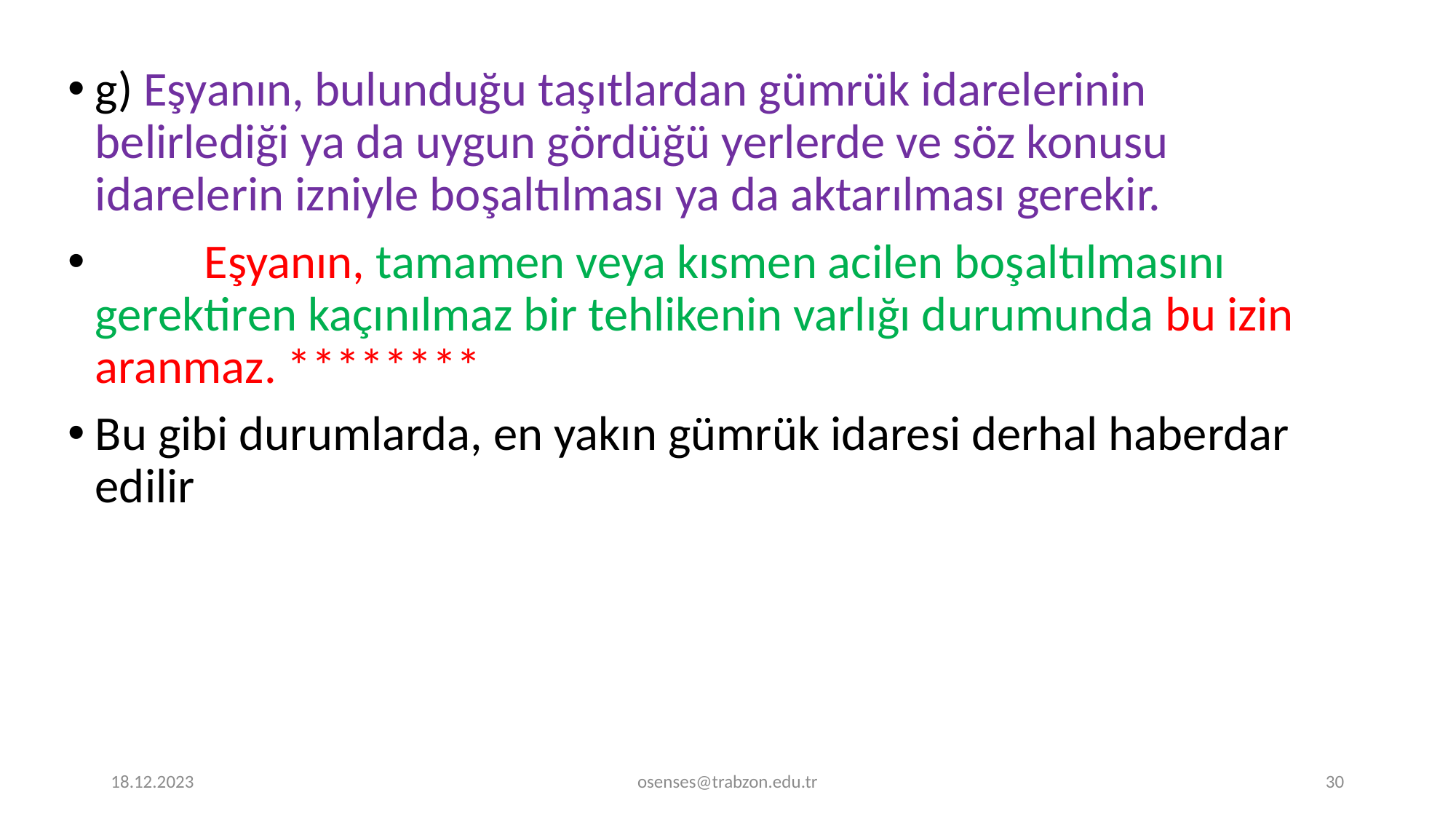

g) Eşyanın, bulunduğu taşıtlardan gümrük idarelerinin belirlediği ya da uygun gördüğü yerlerde ve söz konusu idarelerin izniyle boşaltılması ya da aktarılması gerekir.
	Eşyanın, tamamen veya kısmen acilen boşaltılmasını gerektiren kaçınılmaz bir tehlikenin varlığı durumunda bu izin aranmaz. ********
Bu gibi durumlarda, en yakın gümrük idaresi derhal haberdar edilir

18.12.2023
osenses@trabzon.edu.tr
30